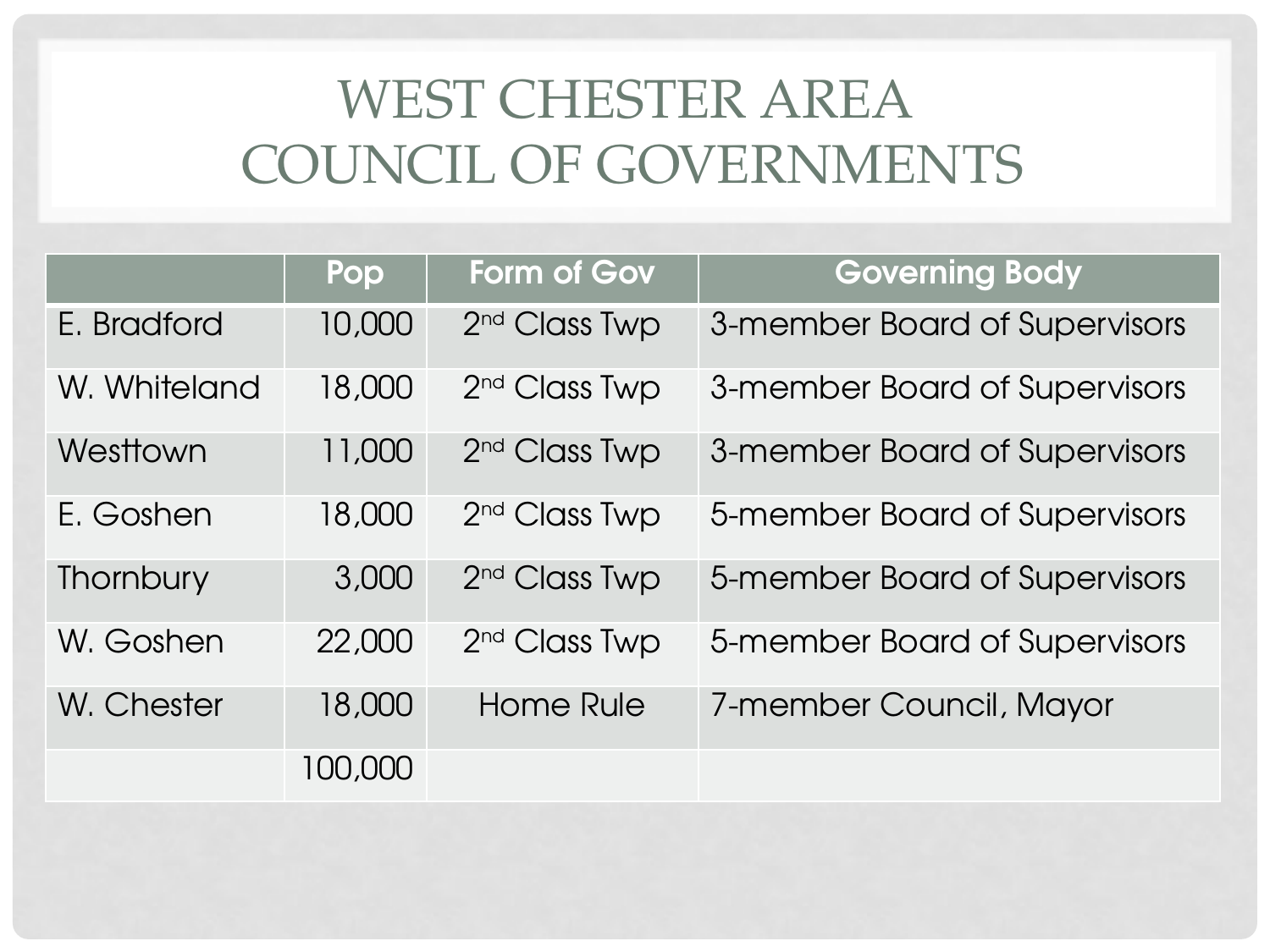

# West chester area council of governments
|  | Pop | Form of Gov | Governing Body |
| --- | --- | --- | --- |
| E. Bradford | 10,000 | 2nd Class Twp | 3-member Board of Supervisors |
| W. Whiteland | 18,000 | 2nd Class Twp | 3-member Board of Supervisors |
| Westtown | 11,000 | 2nd Class Twp | 3-member Board of Supervisors |
| E. Goshen | 18,000 | 2nd Class Twp | 5-member Board of Supervisors |
| Thornbury | 3,000 | 2nd Class Twp | 5-member Board of Supervisors |
| W. Goshen | 22,000 | 2nd Class Twp | 5-member Board of Supervisors |
| W. Chester | 18,000 | Home Rule | 7-member Council, Mayor |
|  | 100,000 |  |  |